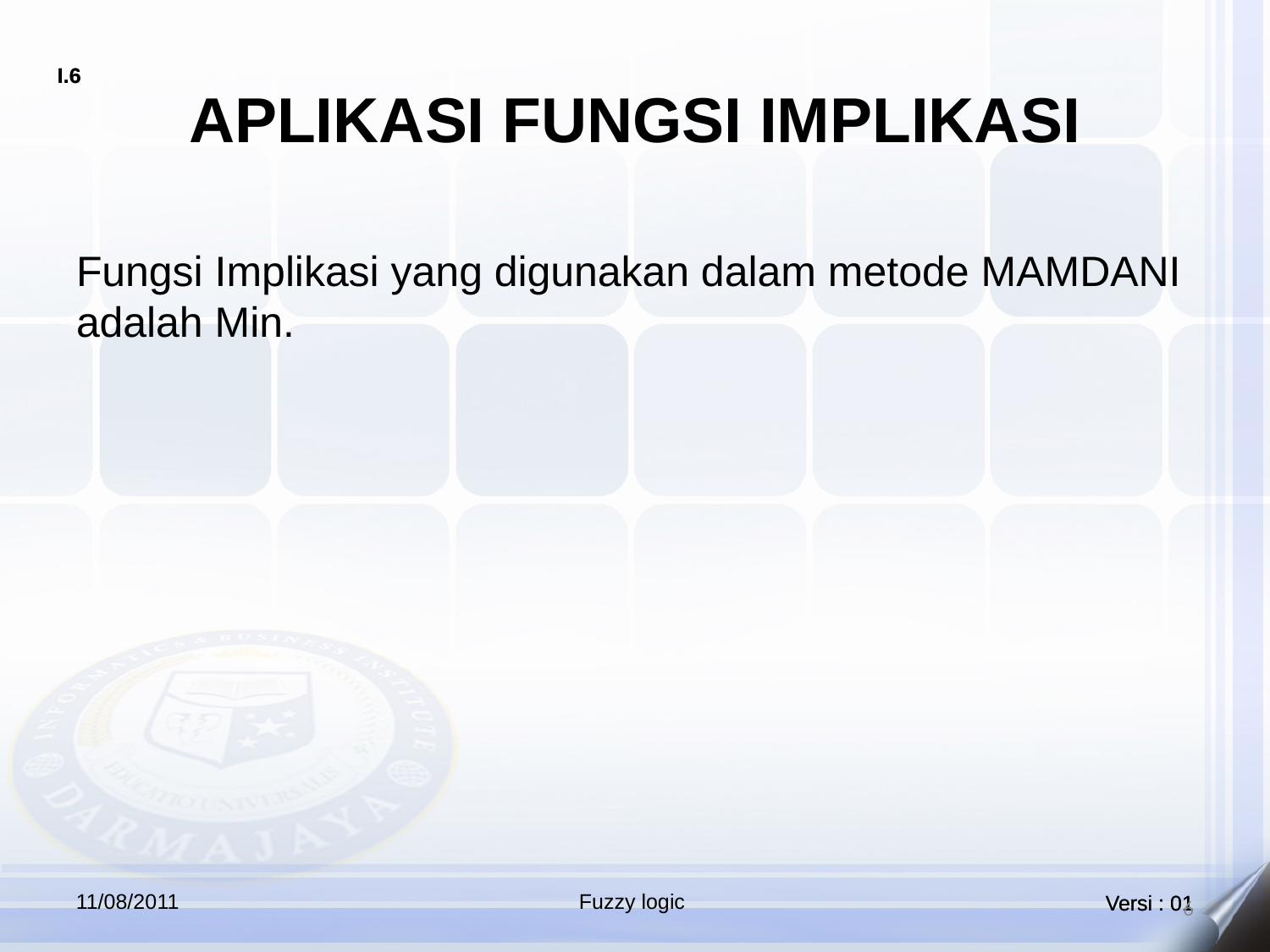

# APLIKASI FUNGSI IMPLIKASI
Fungsi Implikasi yang digunakan dalam metode MAMDANI adalah Min.
11/08/2011
Fuzzy logic
6